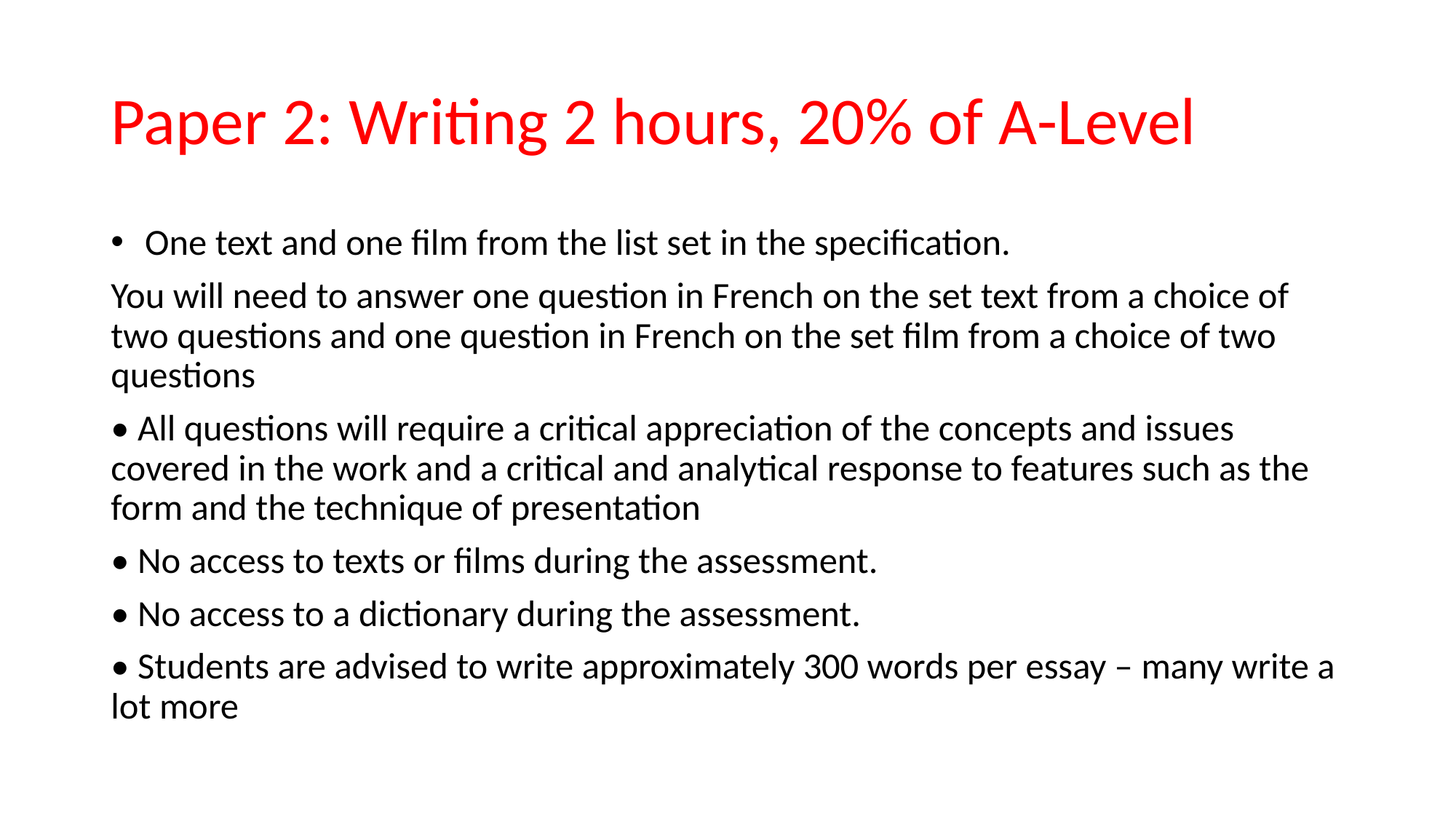

# Paper 2: Writing 2 hours, 20% of A-Level
 One text and one film from the list set in the specification.
You will need to answer one question in French on the set text from a choice of two questions and one question in French on the set film from a choice of two questions
• All questions will require a critical appreciation of the concepts and issues covered in the work and a critical and analytical response to features such as the form and the technique of presentation
• No access to texts or films during the assessment.
• No access to a dictionary during the assessment.
• Students are advised to write approximately 300 words per essay – many write a lot more